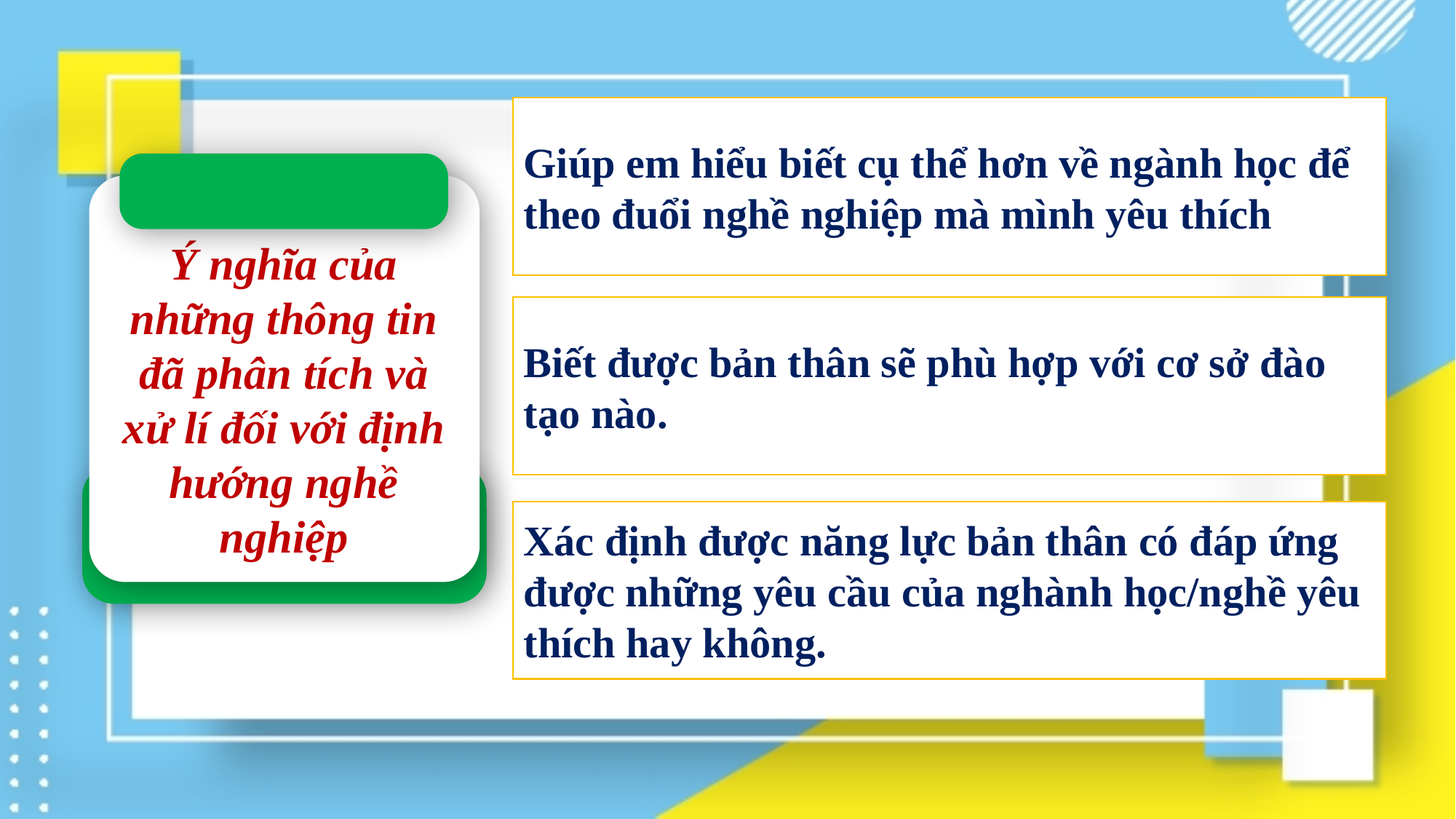

Giúp em hiểu biết cụ thể hơn về ngành học để theo đuổi nghề nghiệp mà mình yêu thích

Ý nghĩa của những thông tin đã phân tích và xử lí đối với định hướng nghề nghiệp
Biết được bản thân sẽ phù hợp với cơ sở đào tạo nào.

Xác định được năng lực bản thân có đáp ứng được những yêu cầu của nghành học/nghề yêu thích hay không.